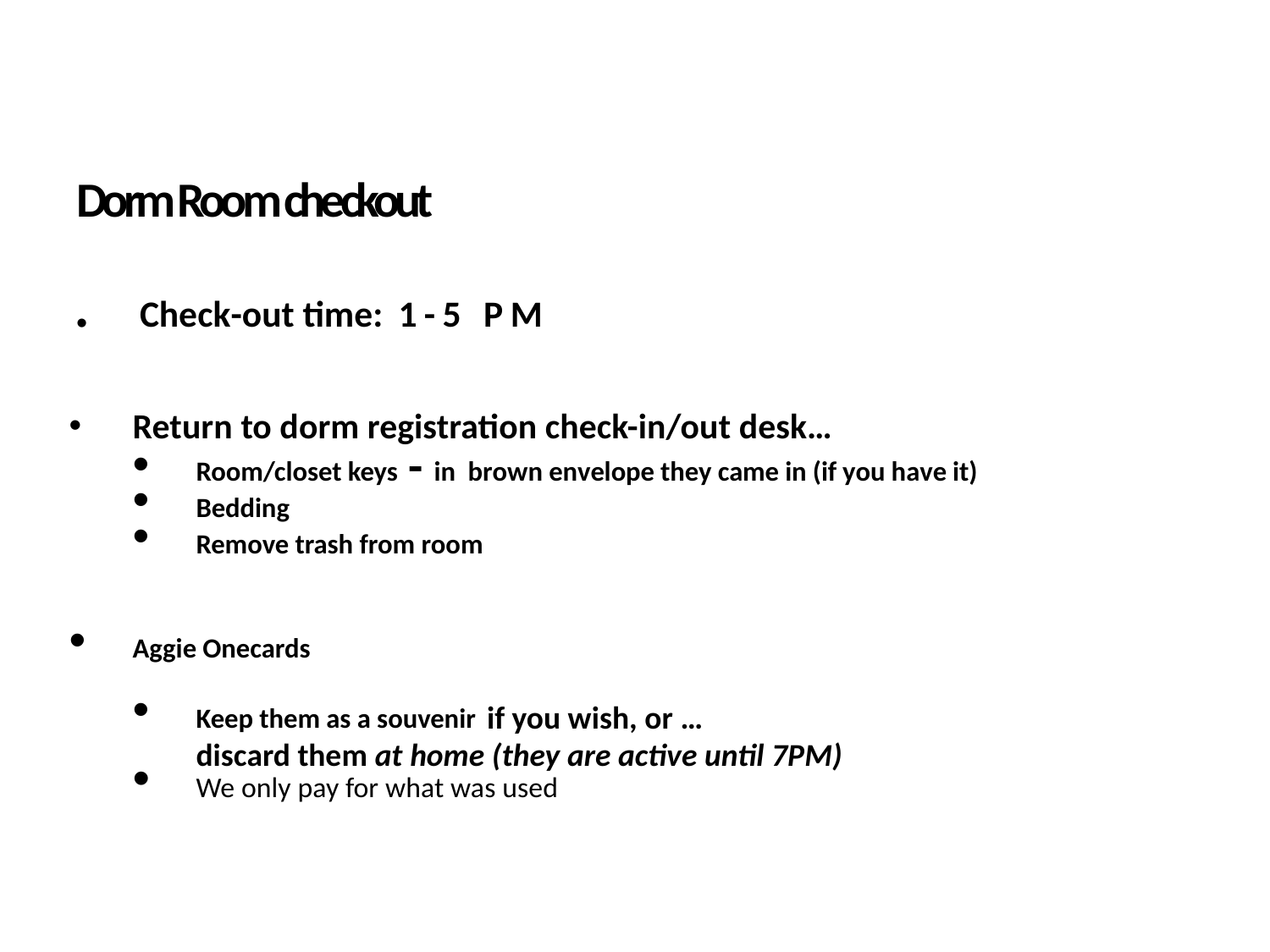

Dorm Room checkout
•
Check-out time: 1-5 PM

Return to dorm registration check-in/out desk…

Room/closet keys - in  brown envelope they came in (if you have it)
Bedding
Remove trash from room
Aggie Onecards
Keep them as a souvenir if you wish, or …
discard them at home (they are active until 7PM)
We only pay for what was used